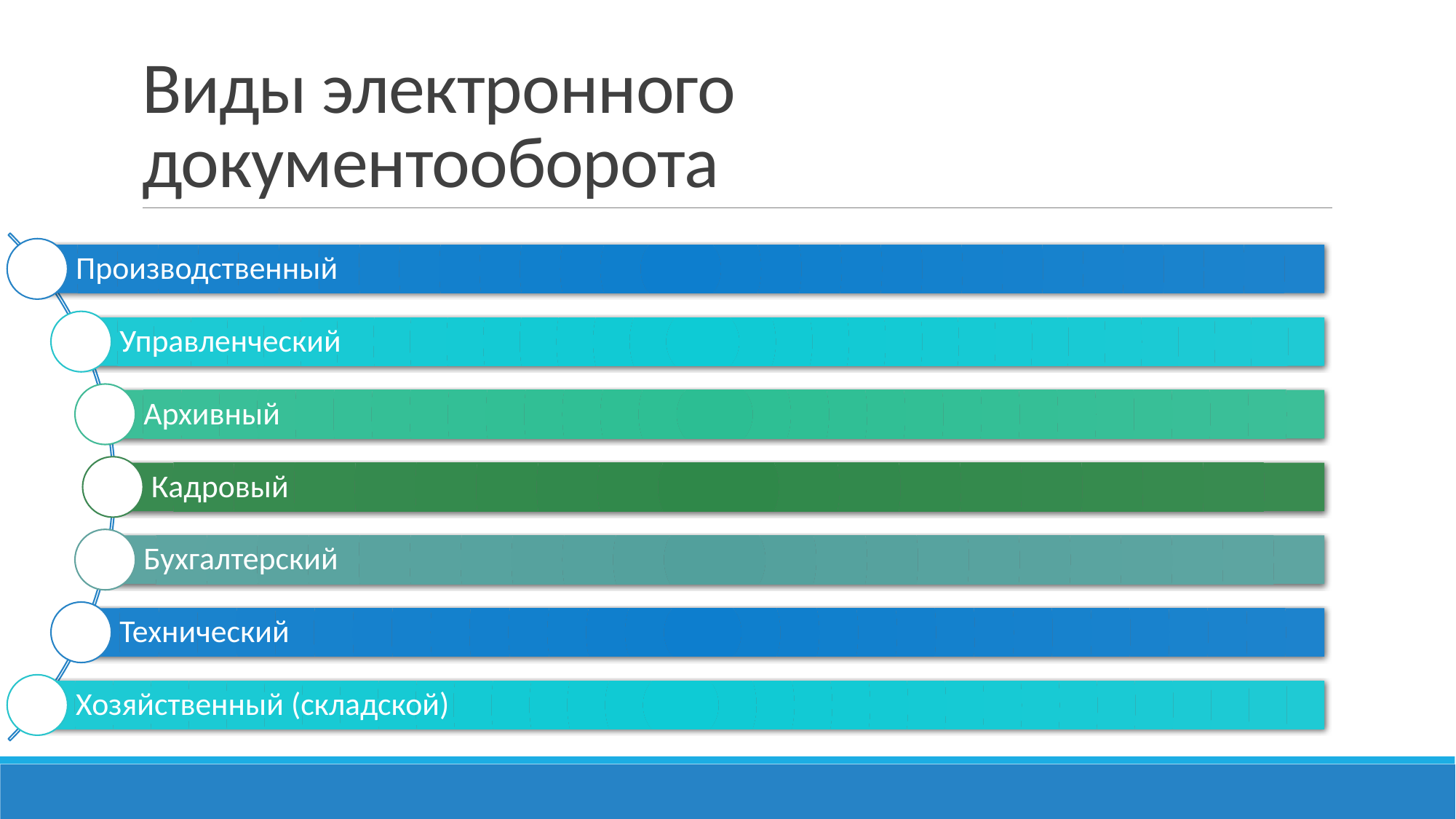

# Виды электронного документооборота
Производственный
Управленческий
Архивный
Кадровый
Бухгалтерский
Технический
Хозяйственный (складской)